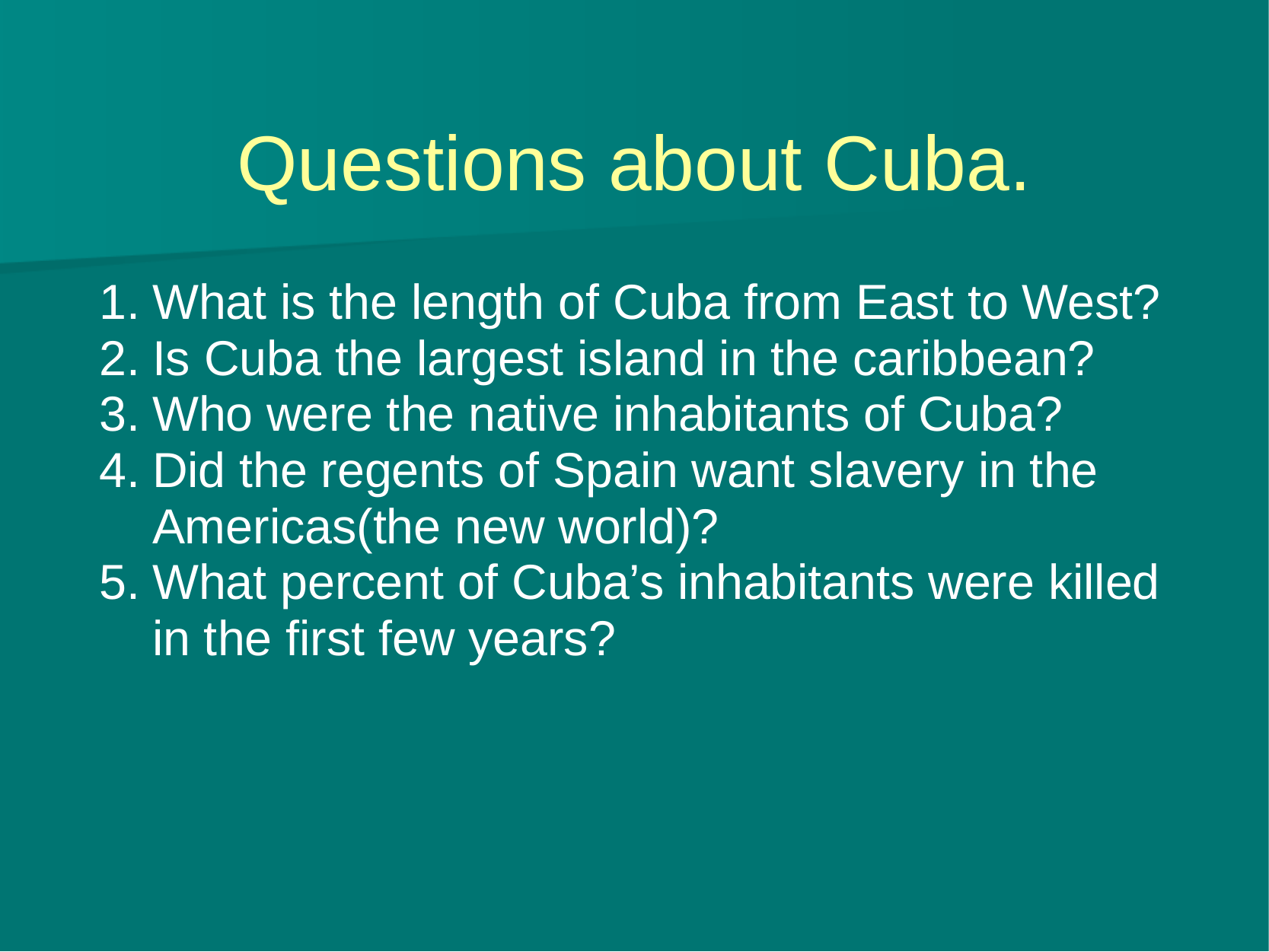

# Questions about Cuba.
What is the length of Cuba from East to West?
Is Cuba the largest island in the caribbean?
Who were the native inhabitants of Cuba?
Did the regents of Spain want slavery in the Americas(the new world)?
What percent of Cuba’s inhabitants were killed in the first few years?